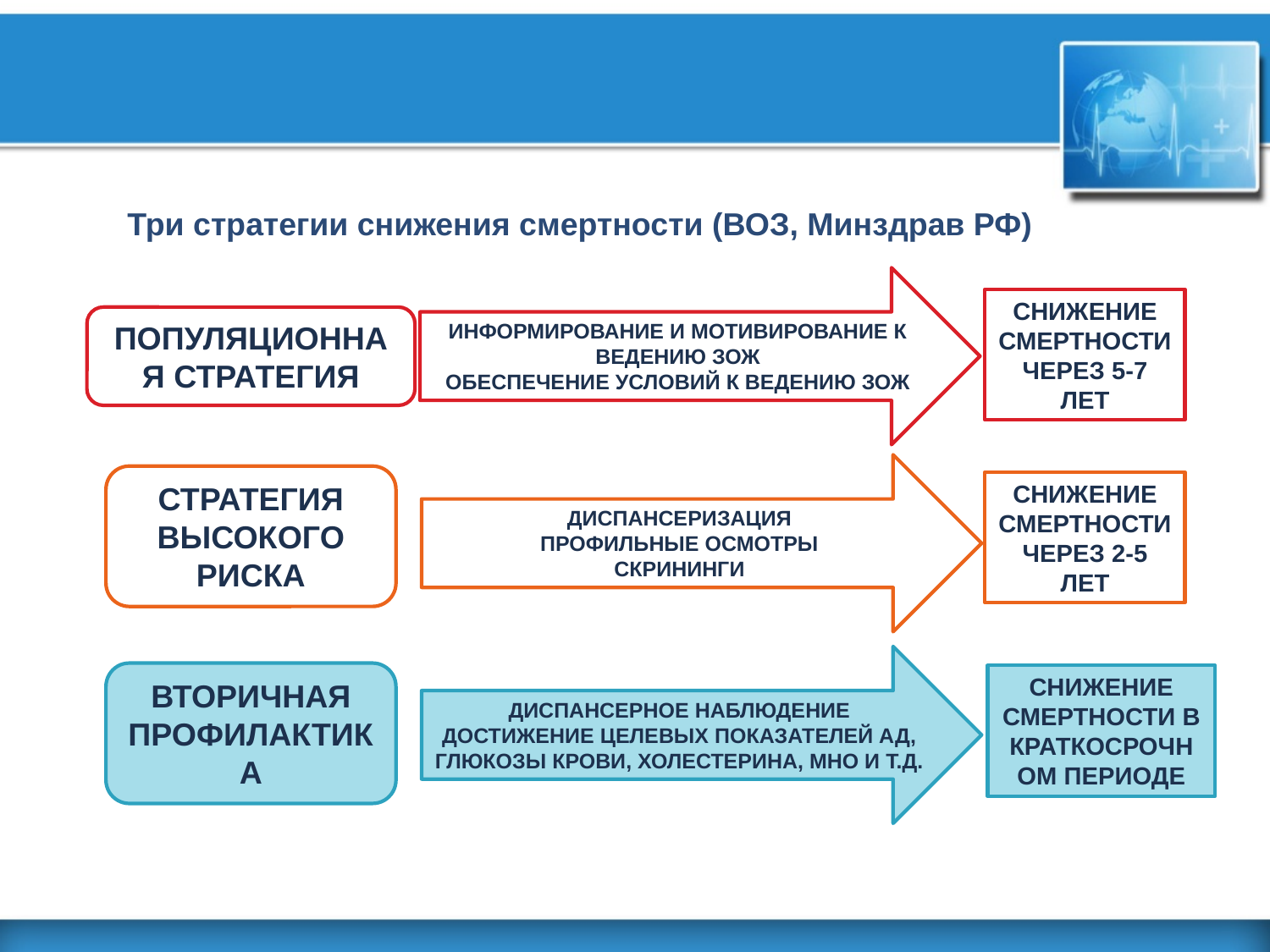

# Три стратегии снижения смертности (ВОЗ, Минздрав РФ)
Информирование и мотивирование к ведению ЗОЖ
Обеспечение условий к ведению зож
Снижение смертности через 5-7 лет
Популяционная стратегия
Диспансеризация
Профильные осмотры
Скрининги
Стратегия высокого риска
Снижение смертности через 2-5 лет
Диспансерное наблюдение
Достижение целевых показателей АД, глюкозы крови, холестерина, МНО и т.д.
Снижение смертности в краткосрочном периоде

Вторичная профилактика